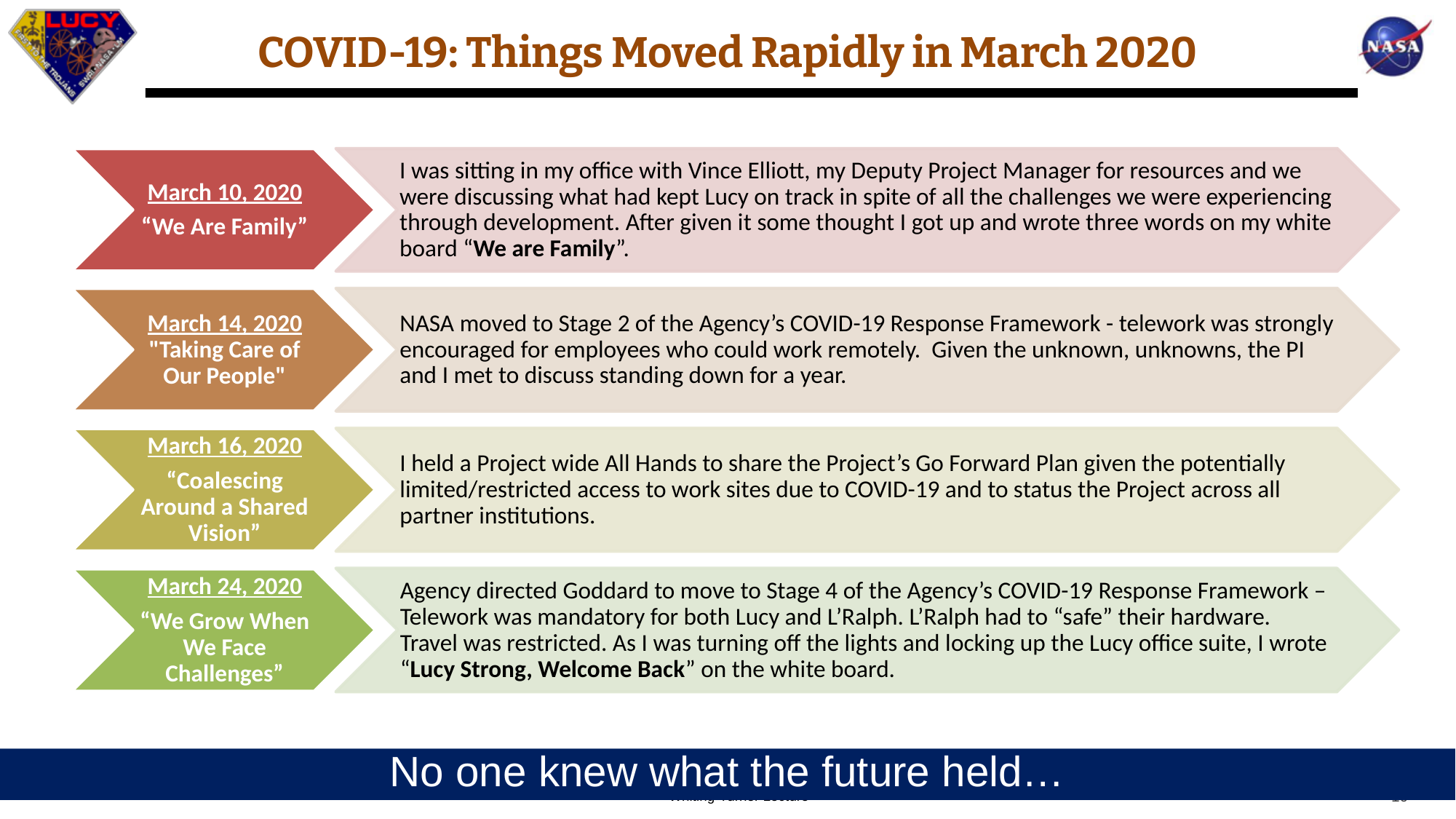

# COVID-19: Things Moved Rapidly in March 2020
March 10, 2020
“We Are Family”
I was sitting in my office with Vince Elliott, my Deputy Project Manager for resources and we were discussing what had kept Lucy on track in spite of all the challenges we were experiencing through development. After given it some thought I got up and wrote three words on my white board “We are Family”.
March 14, 2020 "Taking Care of Our People"
NASA moved to Stage 2 of the Agency’s COVID-19 Response Framework - telework was strongly encouraged for employees who could work remotely.  Given the unknown, unknowns, the PI and I met to discuss standing down for a year.
March 16, 2020
“Coalescing Around a Shared Vision”
I held a Project wide All Hands to share the Project’s Go Forward Plan given the potentially limited/restricted access to work sites due to COVID-19 and to status the Project across all partner institutions.
March 24, 2020
“We Grow When We Face Challenges”
Agency directed Goddard to move to Stage 4 of the Agency’s COVID-19 Response Framework – Telework was mandatory for both Lucy and L’Ralph. L’Ralph had to “safe” their hardware.  Travel was restricted. As I was turning off the lights and locking up the Lucy office suite, I wrote “Lucy Strong, Welcome Back” on the white board.
No one knew what the future held…
10